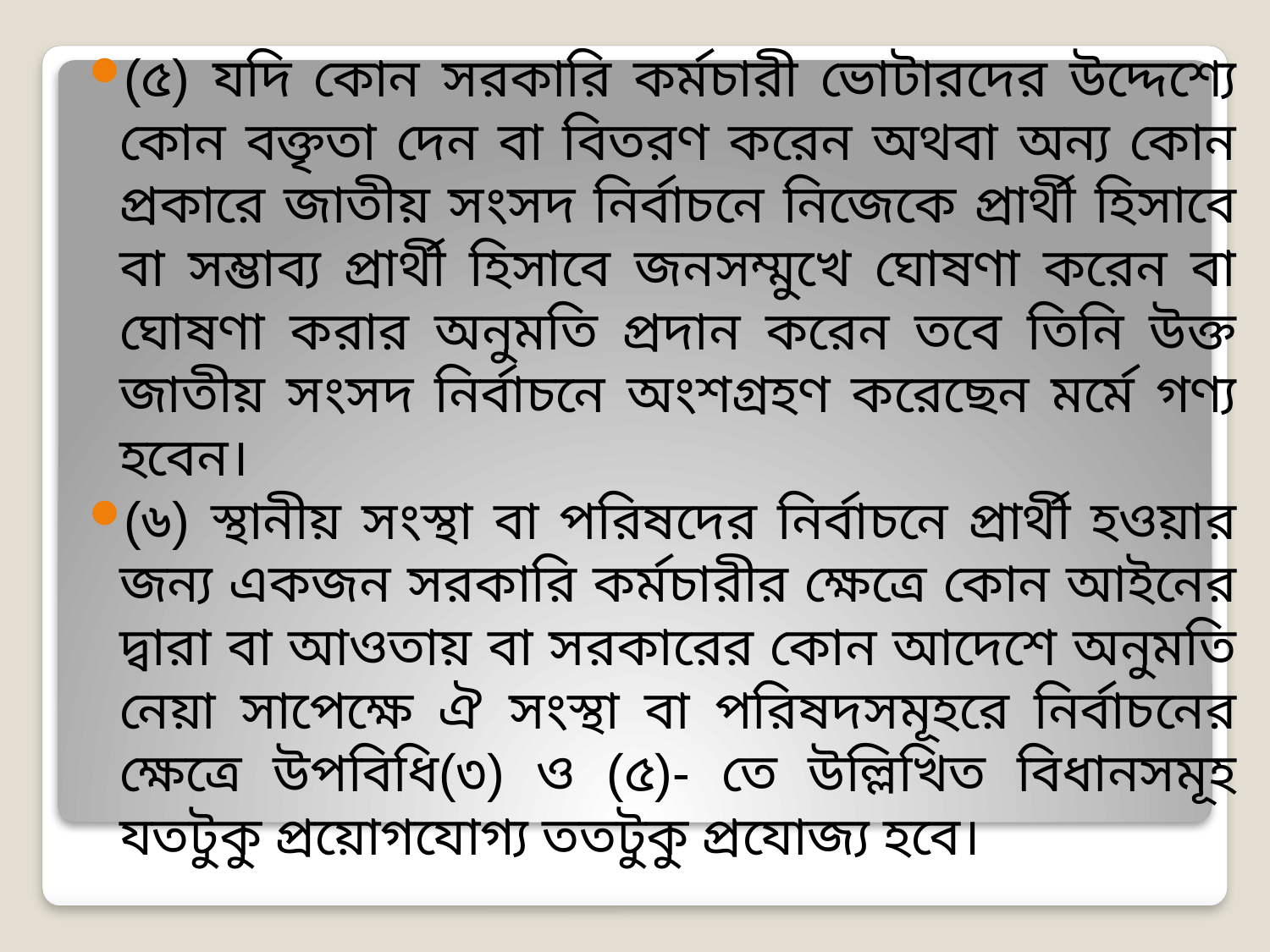

(৫) যদি কোন সরকারি কর্মচারী ভোটারদের উদ্দেশ্যে কোন বক্তৃতা দেন বা বিতরণ করেন অথবা অন্য কোন প্রকারে জাতীয় সংসদ নির্বাচনে নিজেকে প্রার্থী হিসাবে বা সম্ভাব্য প্রার্থী হিসাবে জনসম্মুখে ঘোষণা করেন বা ঘোষণা করার অনুমতি প্রদান করেন তবে তিনি উক্ত জাতীয় সংসদ নির্বাচনে অংশগ্রহণ করেছেন মর্মে গণ্য হবেন।
(৬) স্থানীয় সংস্থা বা পরিষদের নির্বাচনে প্রার্থী হওয়ার জন্য একজন সরকারি কর্মচারীর ক্ষেত্রে কোন আইনের দ্বারা বা আওতায় বা সরকারের কোন আদেশে অনুমতি নেয়া সাপেক্ষে ঐ সংস্থা বা পরিষদসমূহরে নির্বাচনের ক্ষেত্রে উপবিধি(৩) ও (৫)- তে উল্লিখিত বিধানসমূহ যতটুকু প্রয়োগযোগ্য ততটুকু প্রযোজ্য হবে।